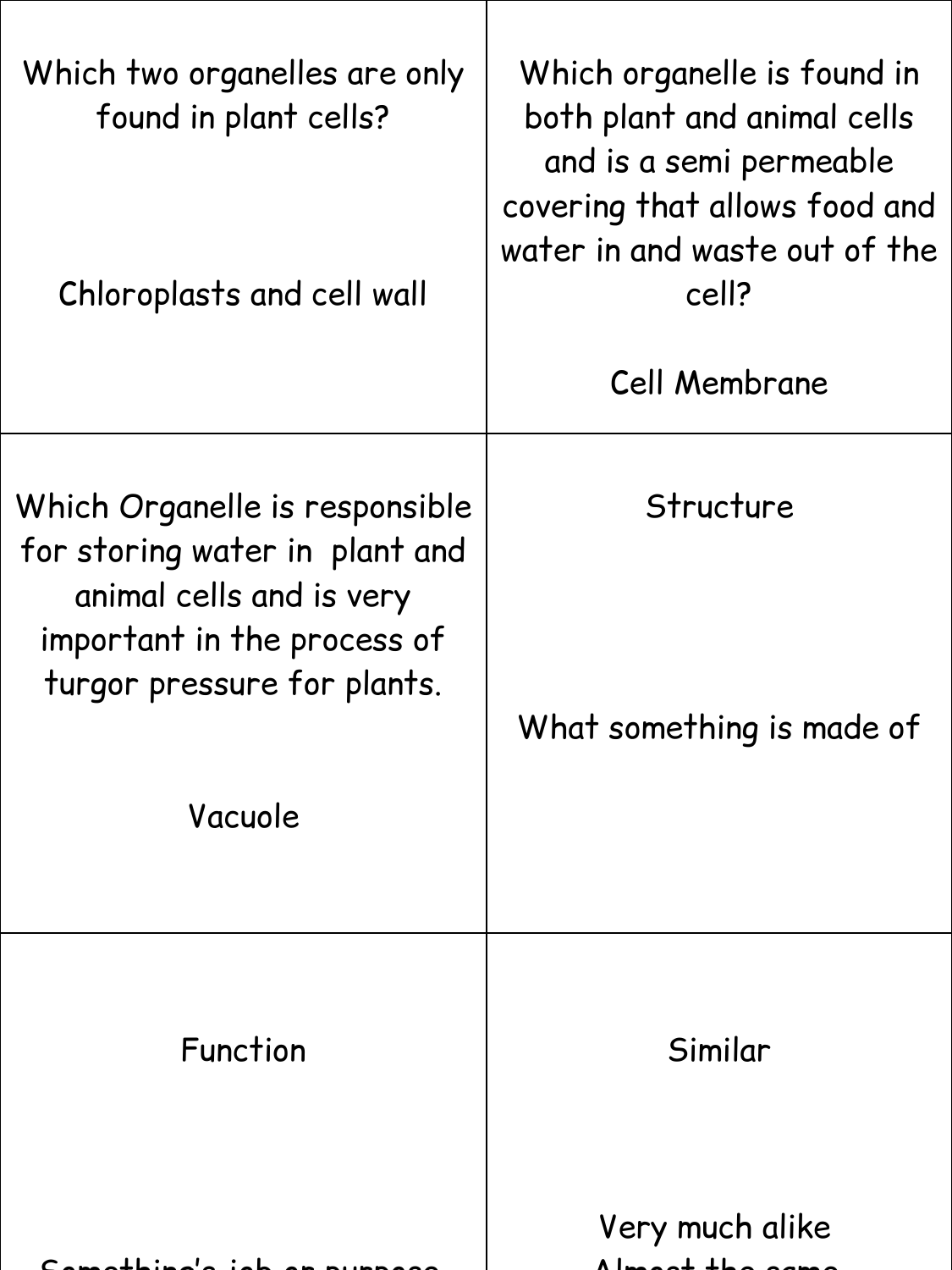

| Which two organelles are only found in plant cells? Chloroplasts and cell wall | Which organelle is found in both plant and animal cells and is a semi permeable covering that allows food and water in and waste out of the cell? Cell Membrane |
| --- | --- |
| Which Organelle is responsible for storing water in plant and animal cells and is very important in the process of turgor pressure for plants. Vacuole | Structure What something is made of |
| Function Something’s job or purpose. | Similar Very much alike Almost the same. |